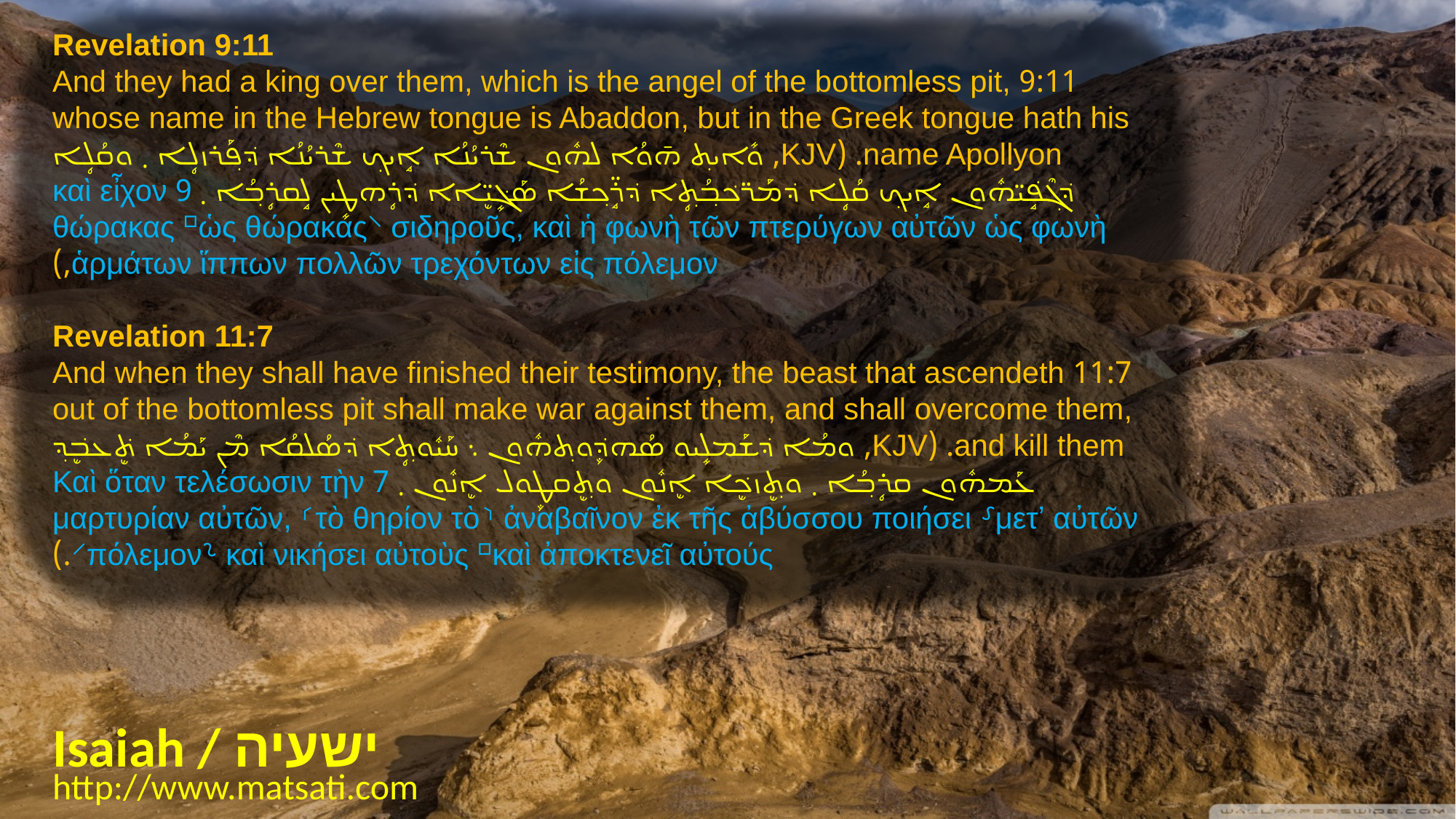

Revelation 9:11
9:11 And they had a king over them, which is the angel of the bottomless pit, whose name in the Hebrew tongue is Abaddon, but in the Greek tongue hath his name Apollyon. (KJV, ܘܺܐܝܬ݂ ܗ̄ܘܳܐ ܠܗܽܘܢ ܫܶܪܝܳܢܳܐ ܐܱܝܟ݂ ܫܶܪܝܳܢܳܐ ܕ݁ܦ݂ܰܪܙܠܴܐ ܂ ܘܩܳܠܴܐ ܕ݁ܓ݂ܶܦܱ݁ܝ̈ܗܽܘܢ ܐܱܝܟ݂ ܩܳܠܴܐ ܕ݁ܡܰܪ̈ܟ݁ܒ݂ܳܬ݂ܴܐ ܕ݁ܪܱ̈ܟ݂ܫܳܐ ܣܰܓܻ݁ܝܷ̈ܐܐ ܕ݁ܪܴܗܛܻܝܢ ܠܱܩܪܴܒ݂ܳܐ ܂ 9 καὶ εἶχον θώρακας ⸋ὡς θώρακας⸌ σιδηροῦς, καὶ ἡ φωνὴ τῶν πτερύγων αὐτῶν ὡς φωνὴ ἁρμάτων ἵππων πολλῶν τρεχόντων εἰς πόλεμον,)

Revelation 11:7
11:7 And when they shall have finished their testimony, the beast that ascendeth out of the bottomless pit shall make war against them, and shall overcome them, and kill them. (KJV, ܘܡܳܐ ܕ݁ܫܰܡܠܻܝܘ ܣܳܗܕܾ݁ܘܬ݂ܗܽܘܢ ܆ ܚܰܝܽܘܬ݂ܴܐ ܕ݁ܣܳܠܩܳܐ ܡܶܢ ܝܰܡܳܐ ܬܷ݁ܥܒܷ݁ܕ݂ ܥܰܡܗܽܘܢ ܩܪܴܒ݂ܳܐ ܂ ܘܬ݂ܷܙܟܷ݁ܐ ܐܷܢܽܘܢ ܘܬ݂ܷܩܛܾܘܠ ܐܷܢܽܘܢ ܂ 7 Καὶ ὅταν τελέσωσιν τὴν μαρτυρίαν αὐτῶν, ⸂τὸ θηρίον τὸ⸃ ἀναβαῖνον ἐκ τῆς ἀβύσσου ποιήσει ⸉μετʼ αὐτῶν πόλεμον⸊ καὶ νικήσει αὐτοὺς ⸋καὶ ἀποκτενεῖ αὐτούς⸌.)
Isaiah / ישעיה
http://www.matsati.com